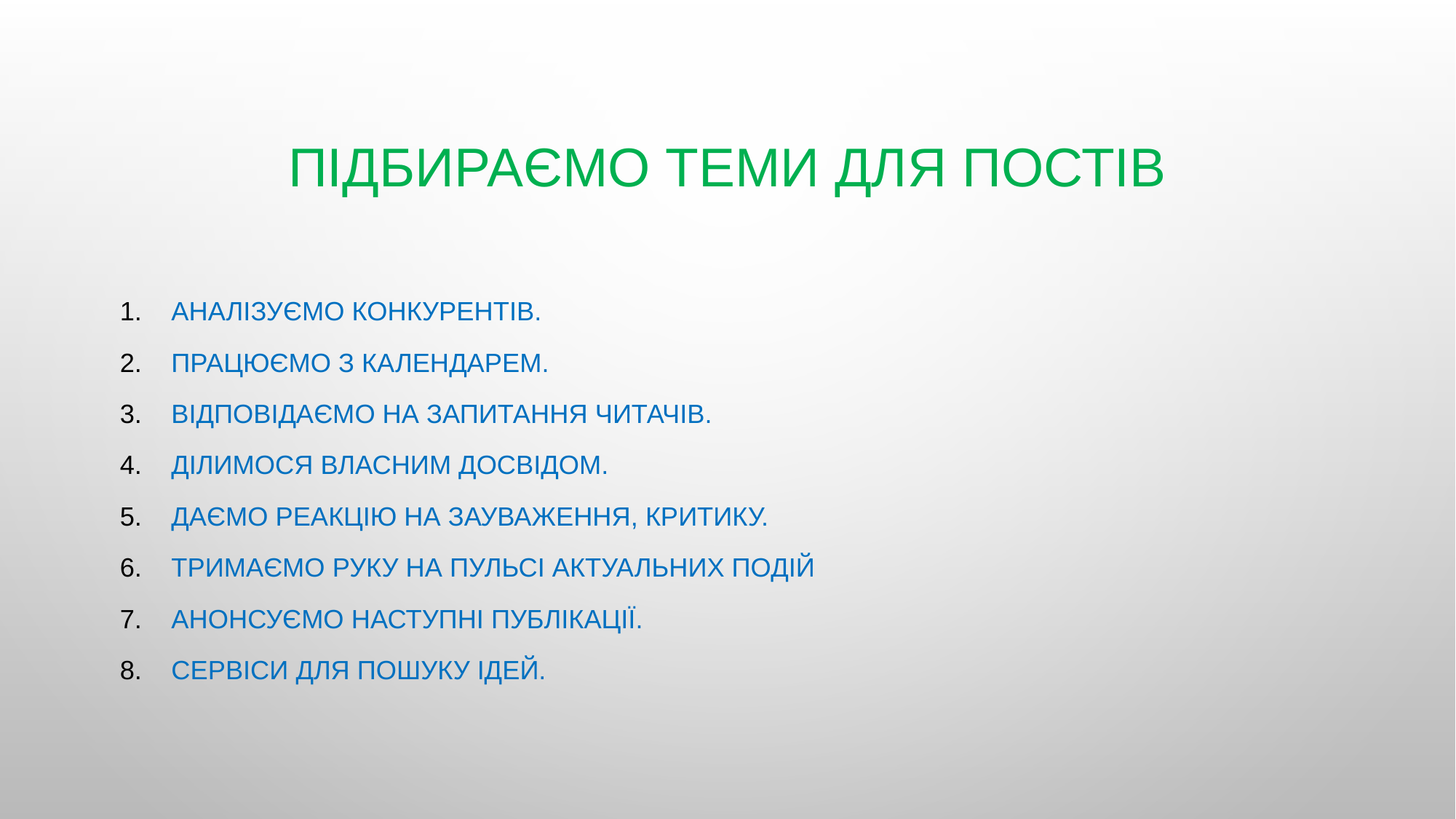

# Підбираємо теми для постів
Аналізуємо конкурентів.
Працюємо з календарем.
Відповідаємо на запитання читачів.
Ділимося власним досвідом.
Даємо реакцію на зауваження, критику.
Тримаємо руку на пульсі актуальних подій
Анонсуємо наступні публікації.
Сервіси для пошуку ідей.